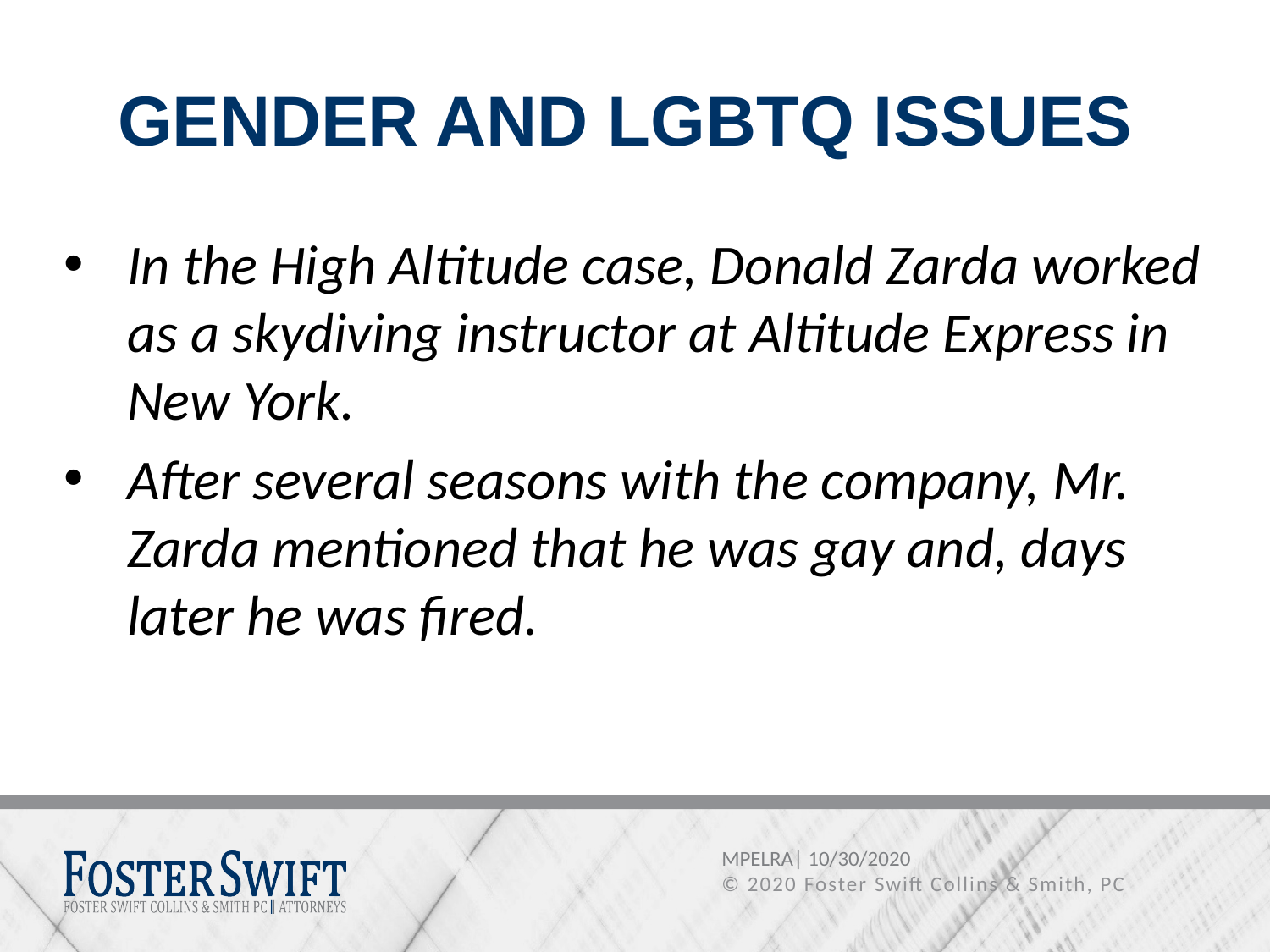

# GENDER AND LGBTQ ISSUES
In the High Altitude case, Donald Zarda worked as a skydiving instructor at Altitude Express in New York.
After several seasons with the company, Mr. Zarda mentioned that he was gay and, days later he was fired.